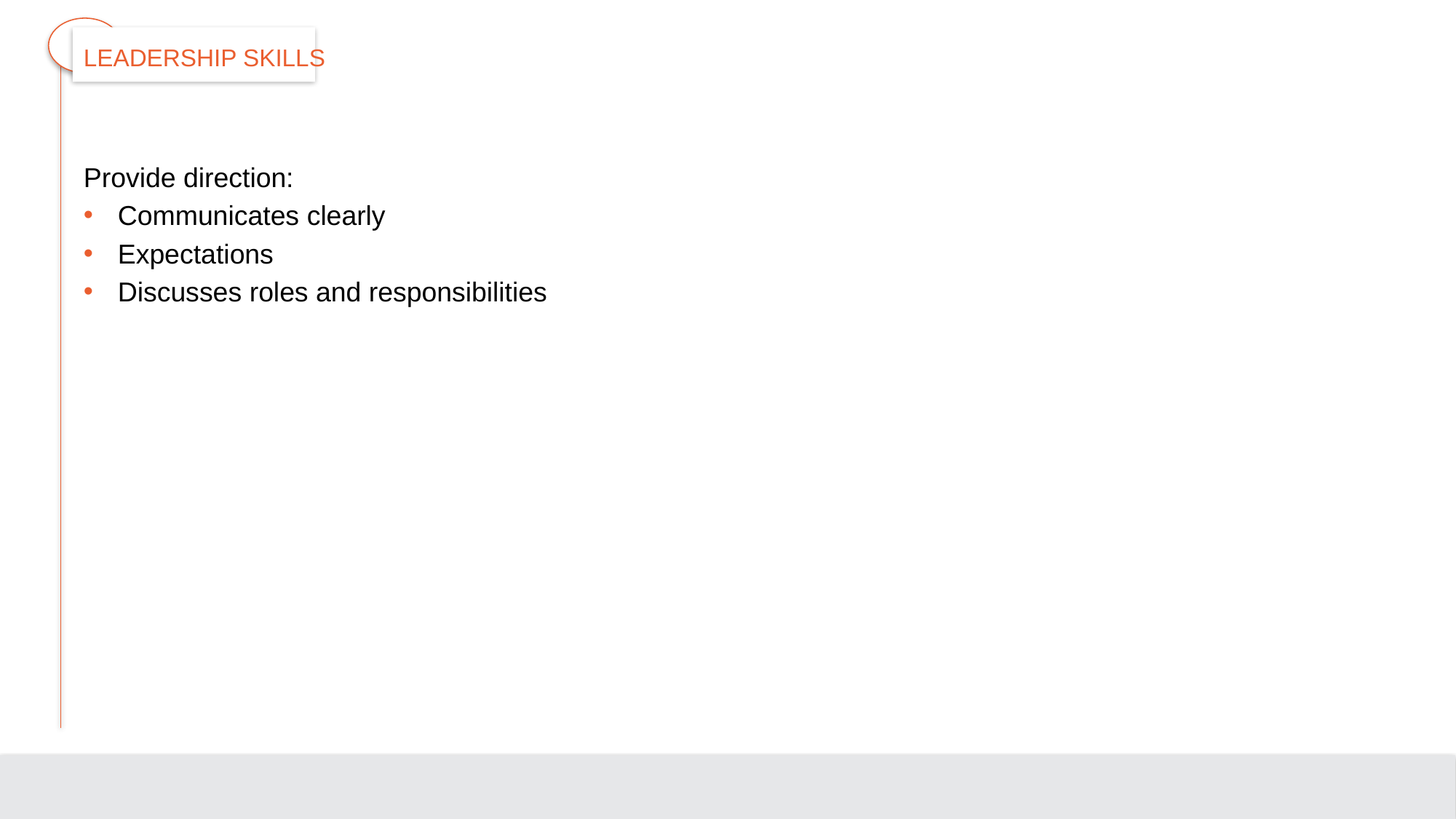

# Leadership Skills
Provide direction:
Communicates clearly
Expectations
Discusses roles and responsibilities